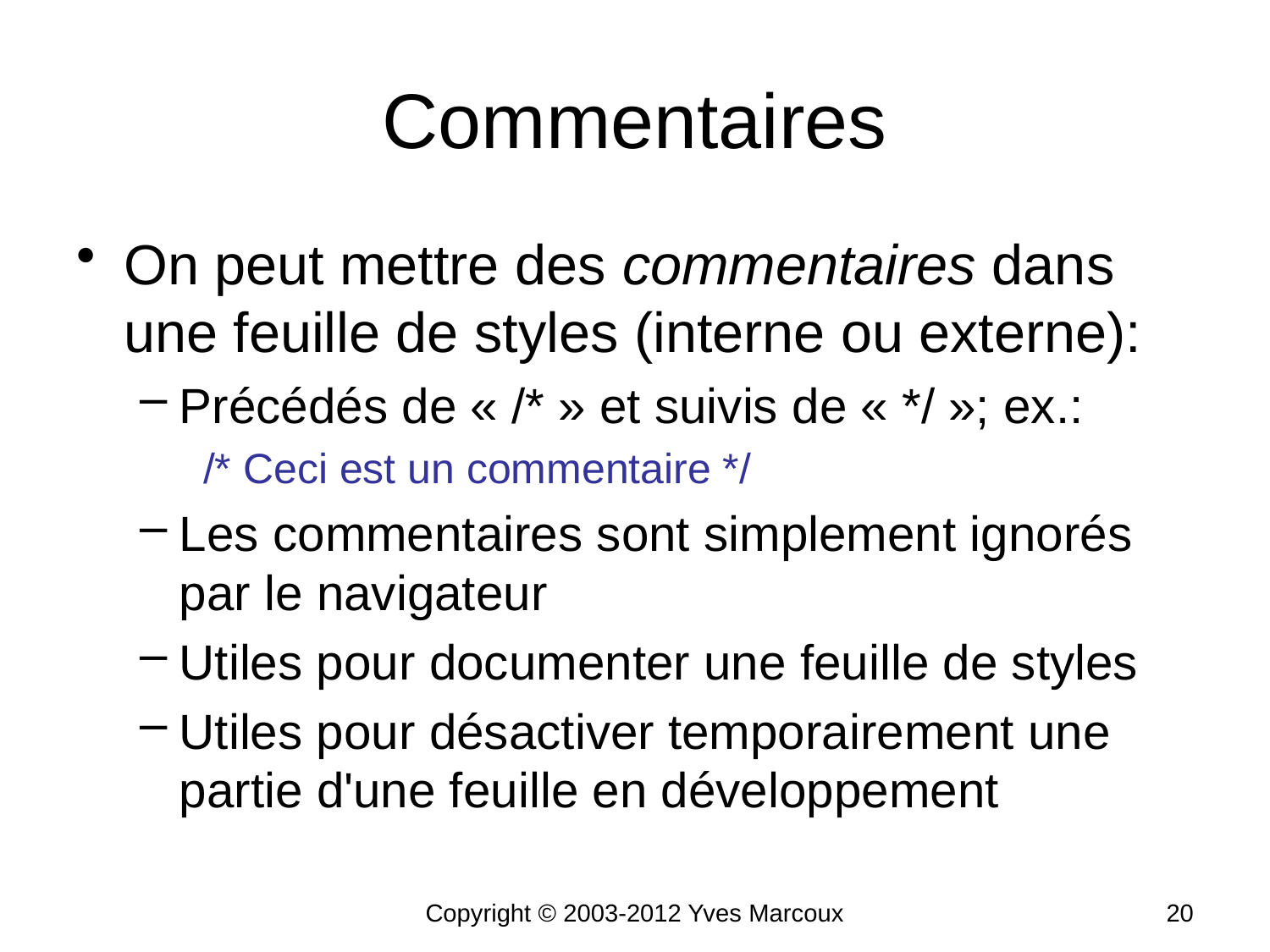

# Commentaires
On peut mettre des commentaires dans une feuille de styles (interne ou externe):
Précédés de « /* » et suivis de « */ »; ex.:
/* Ceci est un commentaire */
Les commentaires sont simplement ignorés par le navigateur
Utiles pour documenter une feuille de styles
Utiles pour désactiver temporairement une partie d'une feuille en développement
Copyright © 2003-2012 Yves Marcoux
20